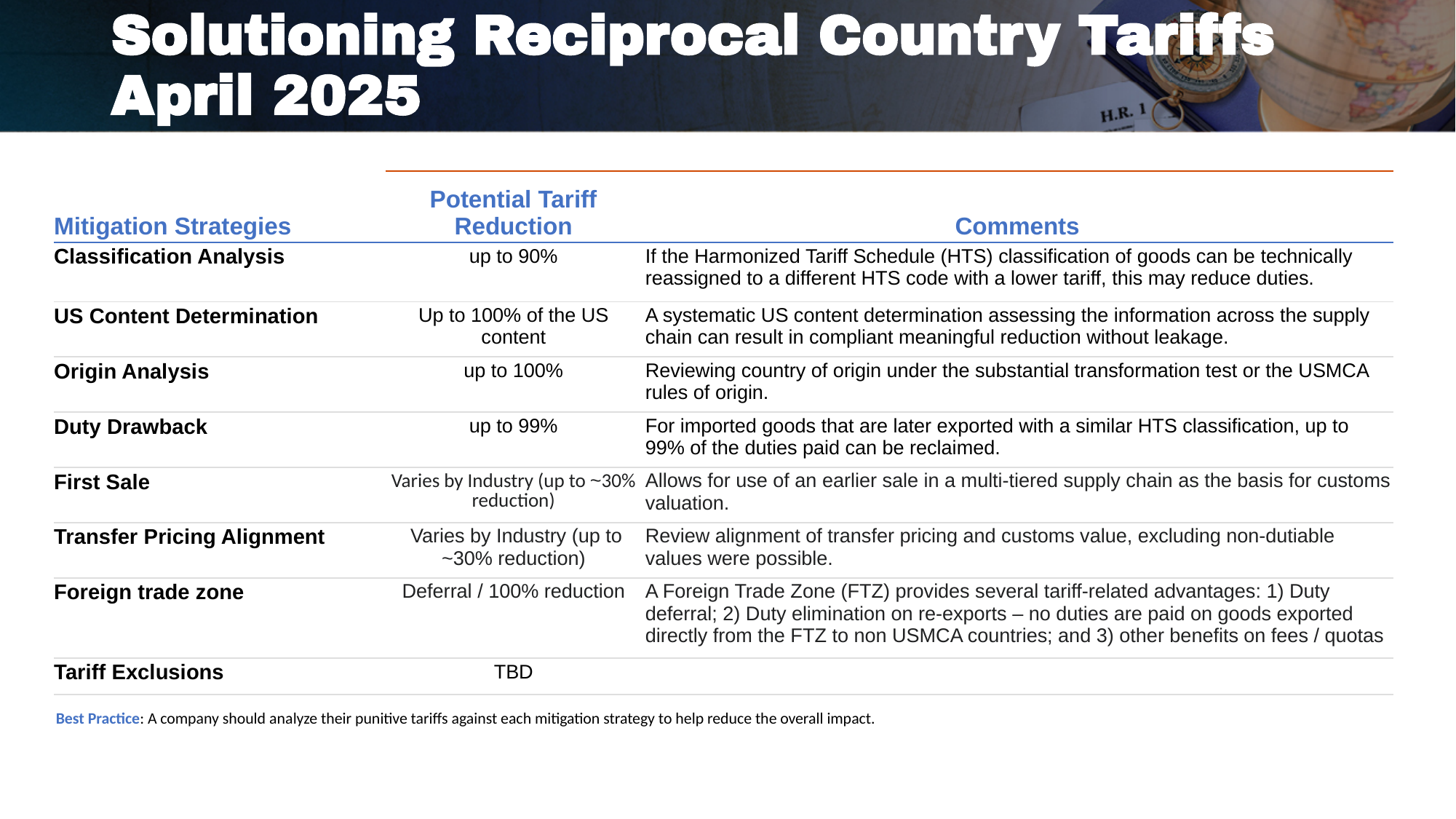

# Solutioning Reciprocal Country Tariffs April 2025
| Mitigation Strategies | Potential Tariff Reduction | Comments |
| --- | --- | --- |
| Classification Analysis | up to 90% | If the Harmonized Tariff Schedule (HTS) classification of goods can be technically reassigned to a different HTS code with a lower tariff, this may reduce duties. |
| US Content Determination | Up to 100% of the US content | A systematic US content determination assessing the information across the supply chain can result in compliant meaningful reduction without leakage. |
| Origin Analysis | up to 100% | Reviewing country of origin under the substantial transformation test or the USMCA rules of origin. |
| Duty Drawback | up to 99% | For imported goods that are later exported with a similar HTS classification, up to 99% of the duties paid can be reclaimed. |
| First Sale | Varies by Industry (up to ~30% reduction) | Allows for use of an earlier sale in a multi-tiered supply chain as the basis for customs valuation. |
| Transfer Pricing Alignment | Varies by Industry (up to ~30% reduction) | Review alignment of transfer pricing and customs value, excluding non-dutiable values were possible. |
| Foreign trade zone | Deferral / 100% reduction | A Foreign Trade Zone (FTZ) provides several tariff-related advantages: 1) Duty deferral; 2) Duty elimination on re-exports – no duties are paid on goods exported directly from the FTZ to non USMCA countries; and 3) other benefits on fees / quotas |
| Tariff Exclusions | TBD |  |
Best Practice: A company should analyze their punitive tariffs against each mitigation strategy to help reduce the overall impact.